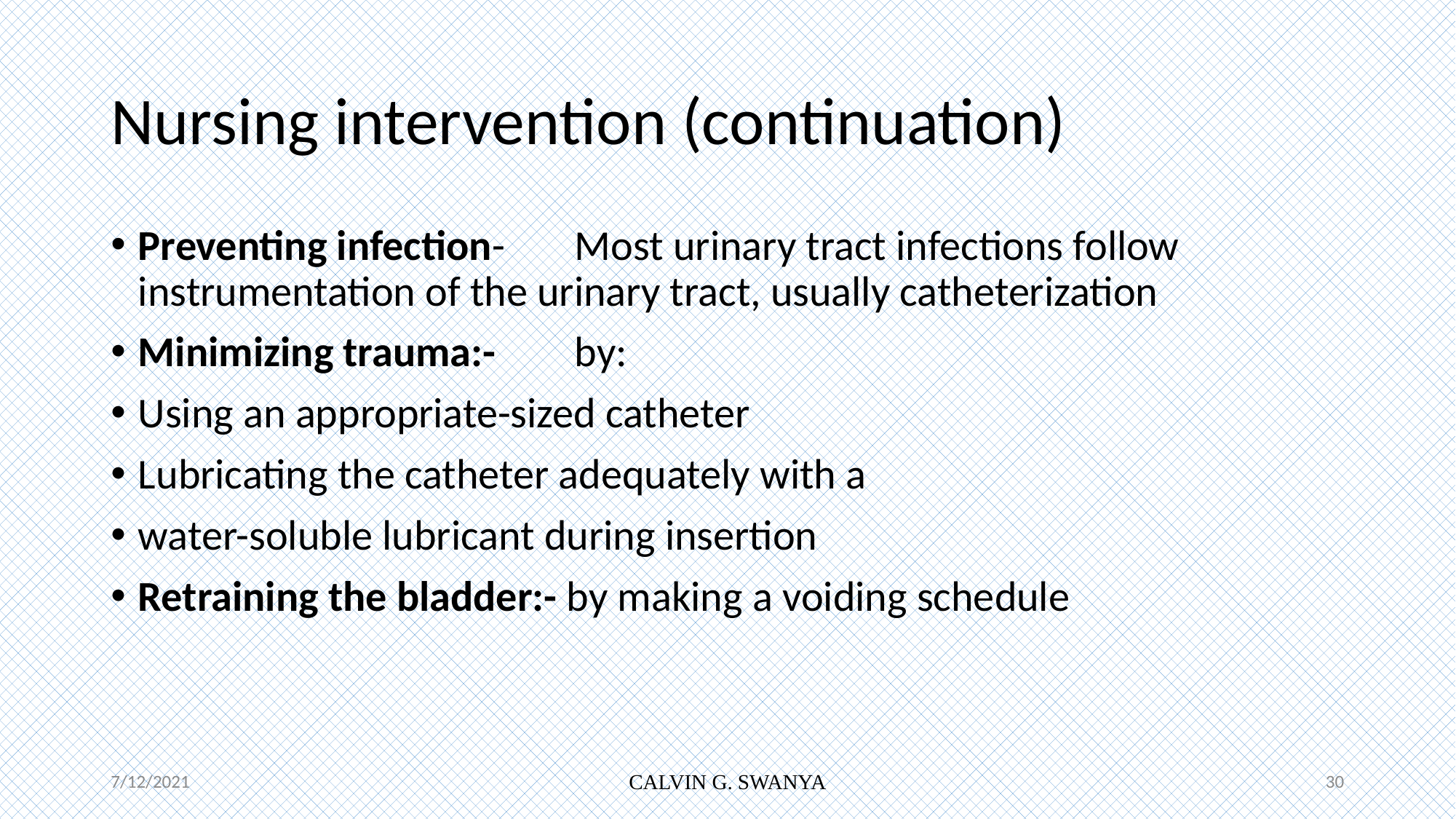

# Nursing intervention (continuation)
Preventing infection-	Most urinary tract infections follow instrumentation of the urinary tract, usually catheterization
Minimizing trauma:-	by:
Using an appropriate-sized catheter
Lubricating the catheter adequately with a
water-soluble lubricant during insertion
Retraining the bladder:- by making a voiding schedule

7/12/2021
CALVIN G. SWANYA
30